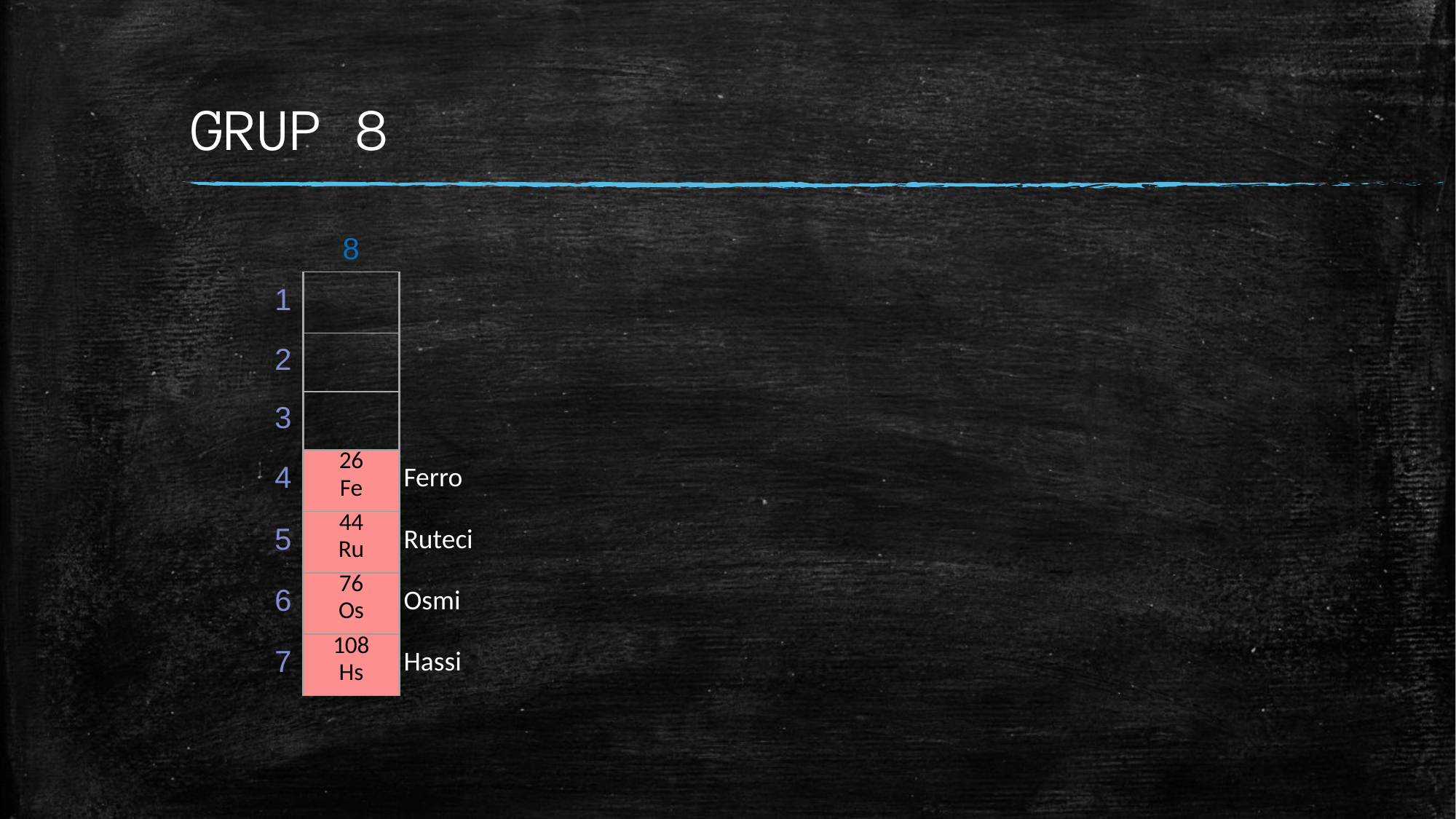

# GRUP 8
8
| 1 |  |  |
| --- | --- | --- |
| 2 |  |  |
| 3 |  |  |
| 4 | 26 Fe | Ferro |
| 5 | 44 Ru | Ruteci |
| 6 | 76 Os | Osmi |
| 7 | 108 Hs | Hassi |